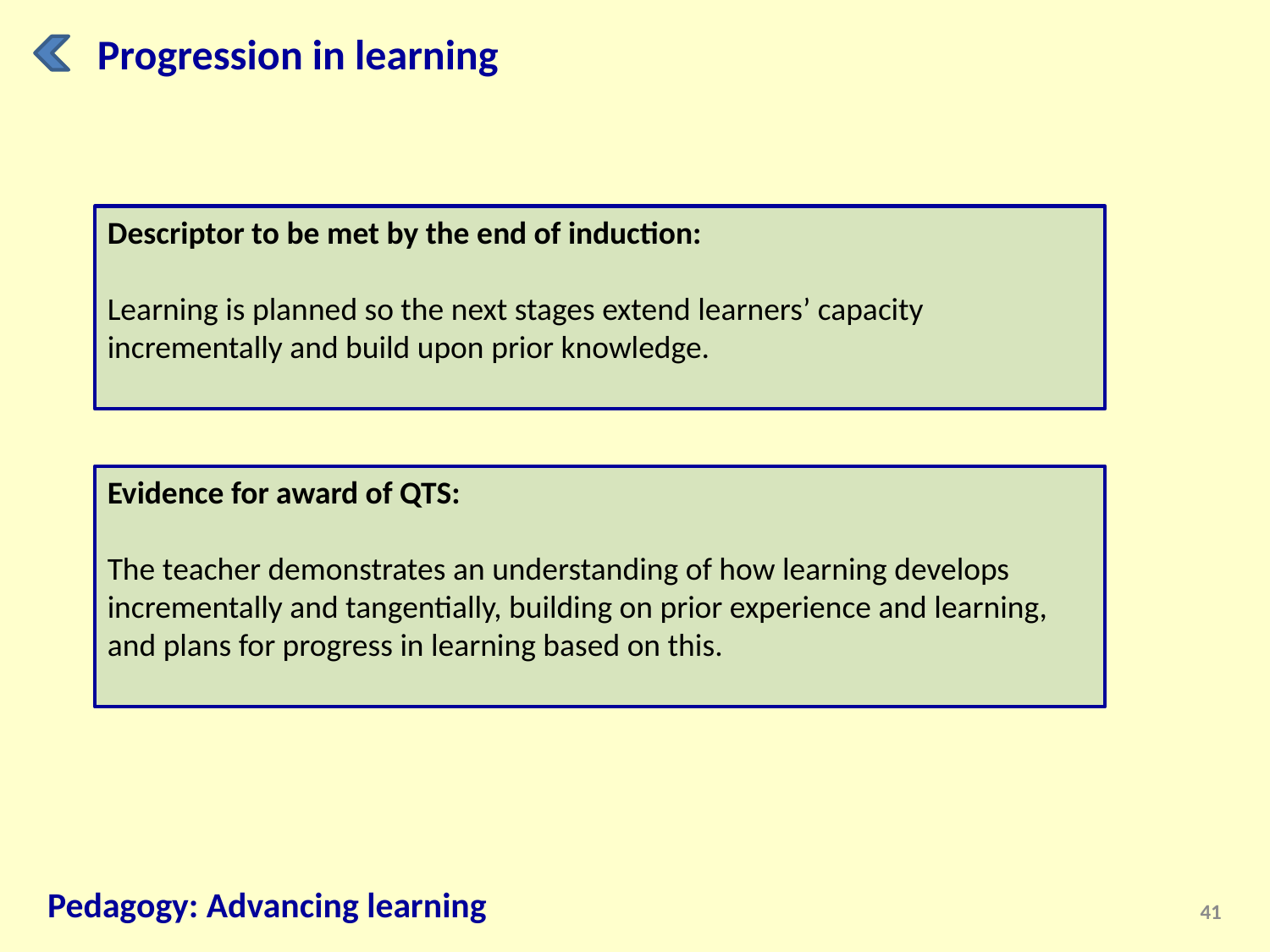

Progression in learning

Descriptor to be met by the end of induction:

Learning is planned so the next stages extend learners’ capacity incrementally and build upon prior knowledge.

Evidence for award of QTS:

The teacher demonstrates an understanding of how learning develops incrementally and tangentially, building on prior experience and learning, and plans for progress in learning based on this.

Pedagogy: Advancing learning
41